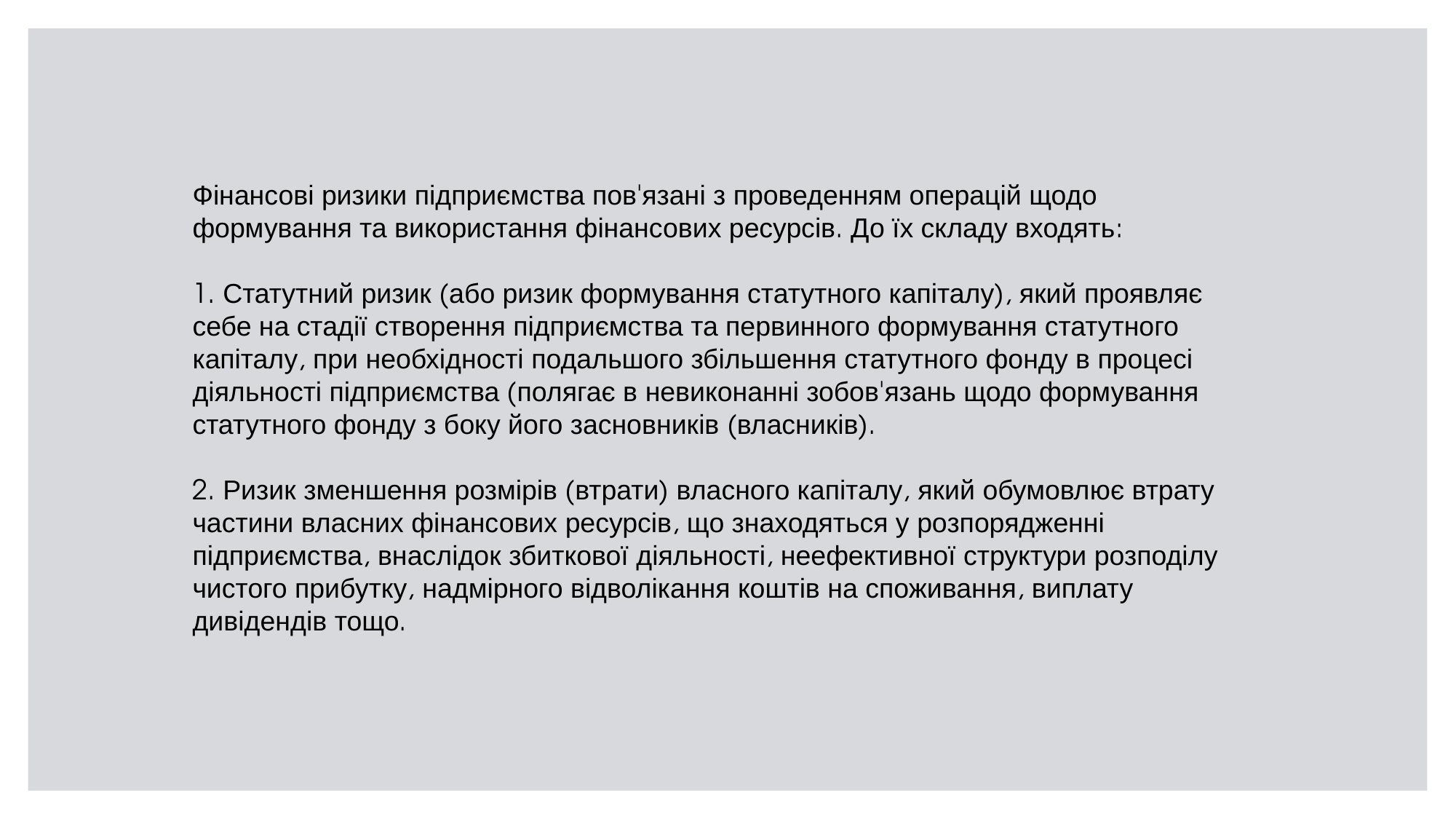

Фінансові ризики підприємства пов'язані з проведенням операцій щодо формування та використання фінансових ресурсів. До їх складу входять:

1. Статутний ризик (або ризик формування статутного капіталу), який проявляє себе на стадії створення підприємства та первинного формування статутного капіталу, при необхідності подальшого збільшення статутного фонду в процесі діяльності підприємства (полягає в невиконанні зобов'язань щодо формування статутного фонду з боку його засновників (власників).

2. Ризик зменшення розмірів (втрати) власного капіталу, який обумовлює втрату частини власних фінансових ресурсів, що знаходяться у розпорядженні підприємства, внаслідок збиткової діяльності, неефективної структури розподілу чистого прибутку, надмірного відволікання коштів на споживання, виплату дивідендів тощо.